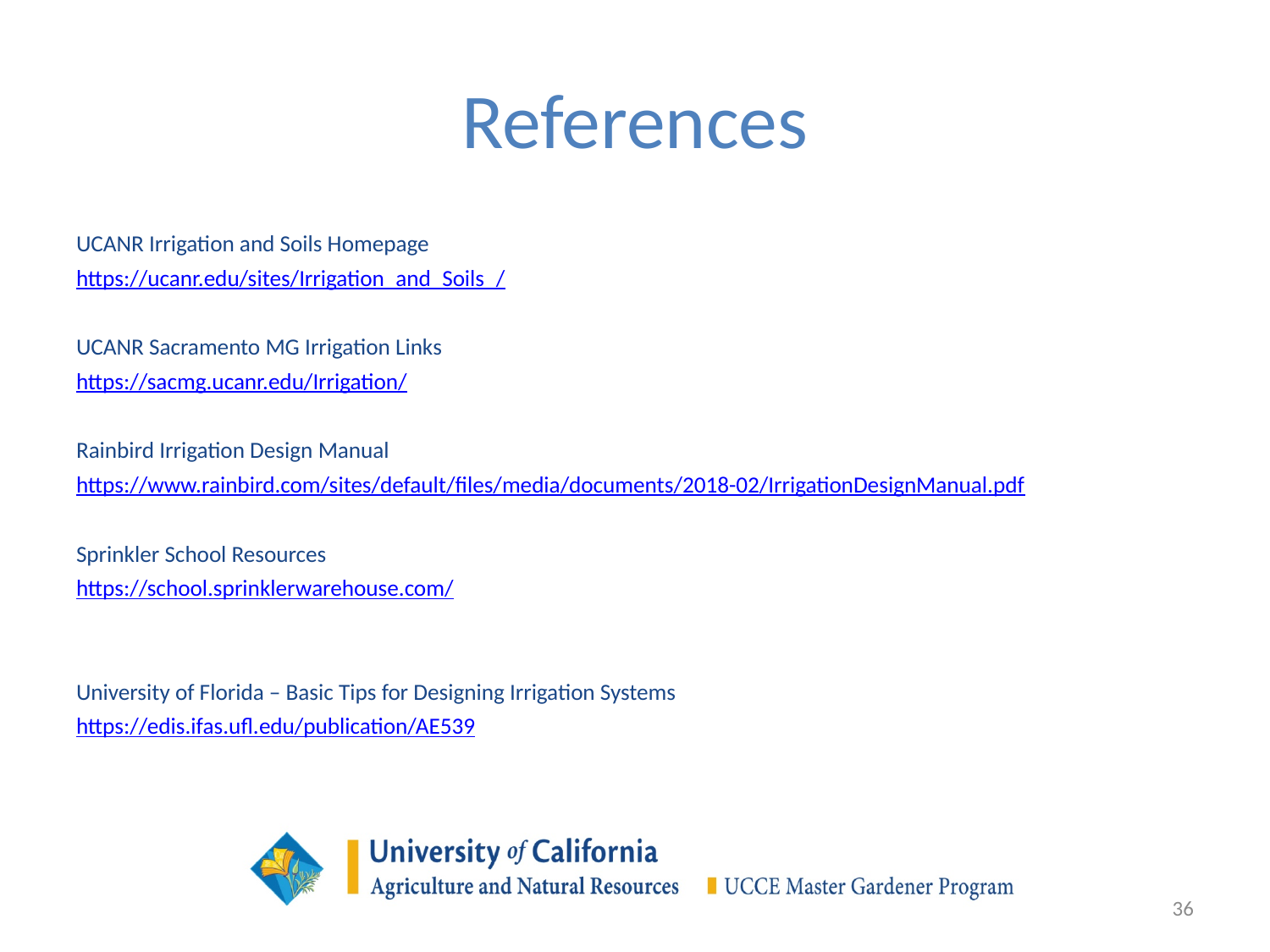

# References
UCANR Irrigation and Soils Homepage
https://ucanr.edu/sites/Irrigation_and_Soils_/

UCANR Sacramento MG Irrigation Links
https://sacmg.ucanr.edu/Irrigation/

Rainbird Irrigation Design Manual
https://www.rainbird.com/sites/default/files/media/documents/2018-02/IrrigationDesignManual.pdf

Sprinkler School Resources
https://school.sprinklerwarehouse.com/

University of Florida – Basic Tips for Designing Irrigation Systems
https://edis.ifas.ufl.edu/publication/AE539

36